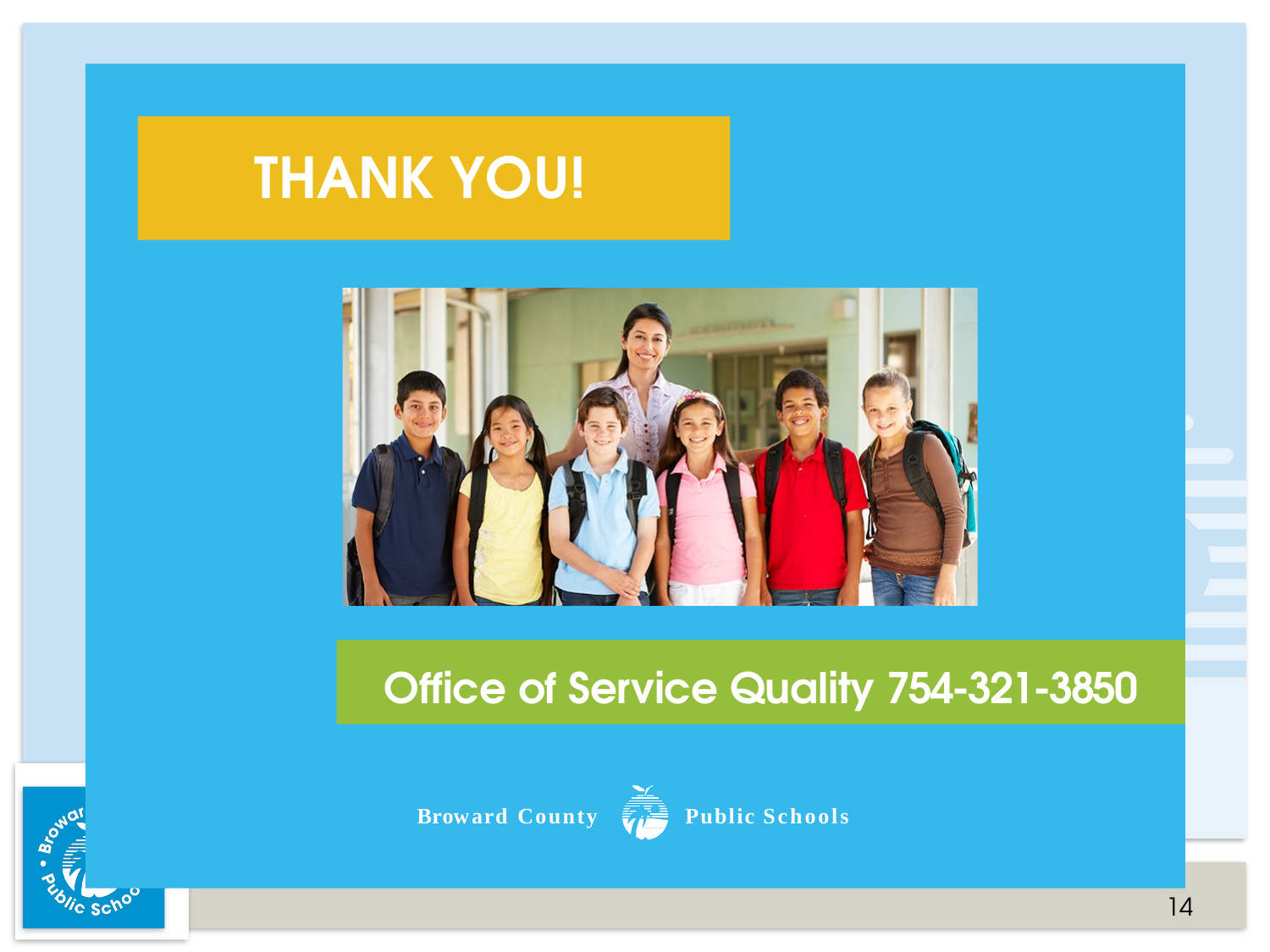

# THANK YOU!

Office of Service Quality 754‐321-3850

Broward County
Public Schools

14